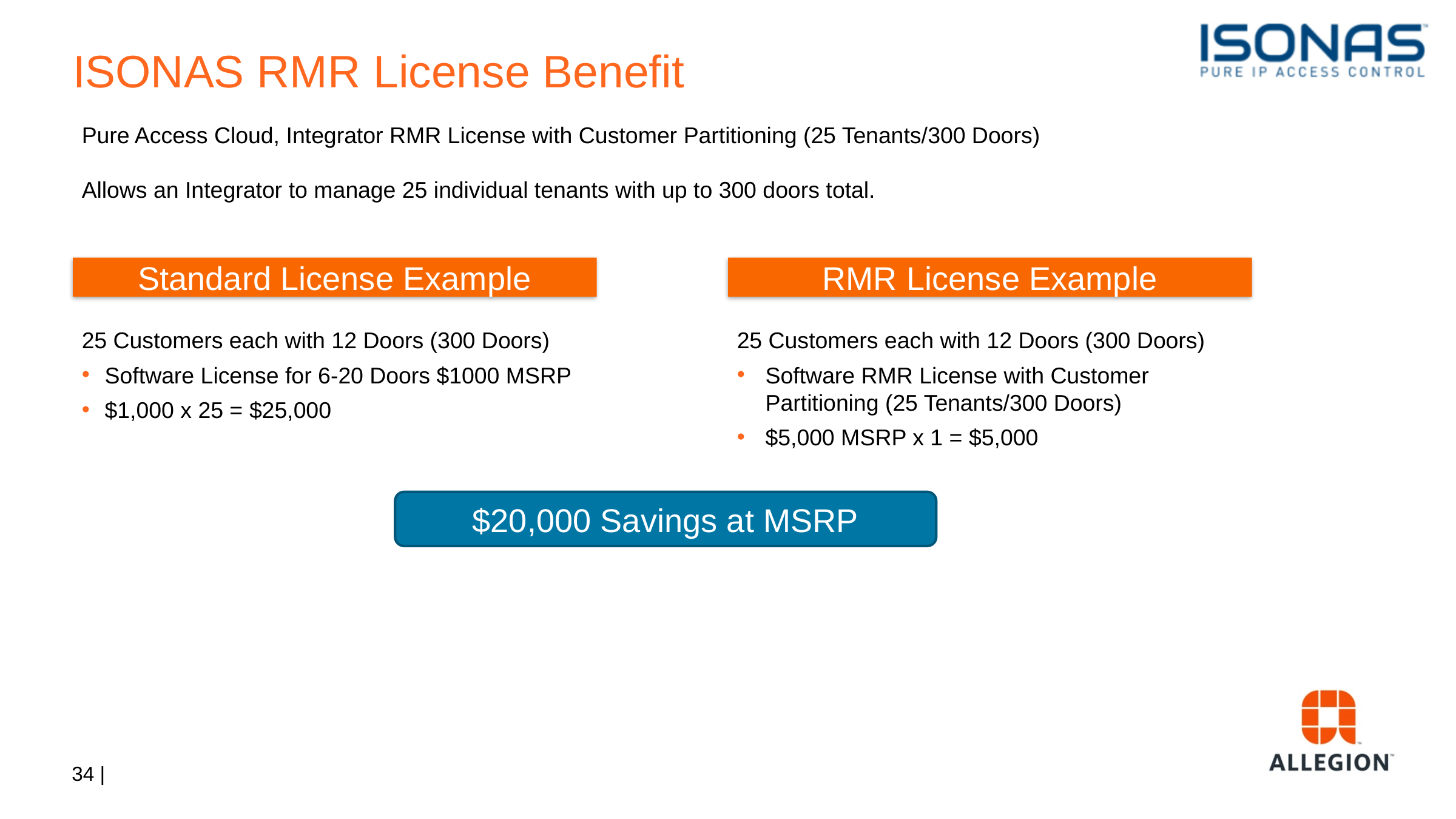

# ISONAS RMR License Benefit
Pure Access Cloud, Integrator RMR License with Customer Partitioning (25 Tenants/300 Doors)

Allows an Integrator to manage 25 individual tenants with up to 300 doors total.
Standard License Example
RMR License Example
25 Customers each with 12 Doors (300 Doors)
Software License for 6-20 Doors $1000 MSRP
$1,000 x 25 = $25,000
25 Customers each with 12 Doors (300 Doors)
Software RMR License with Customer Partitioning (25 Tenants/300 Doors)
$5,000 MSRP x 1 = $5,000
$20,000 Savings at MSRP